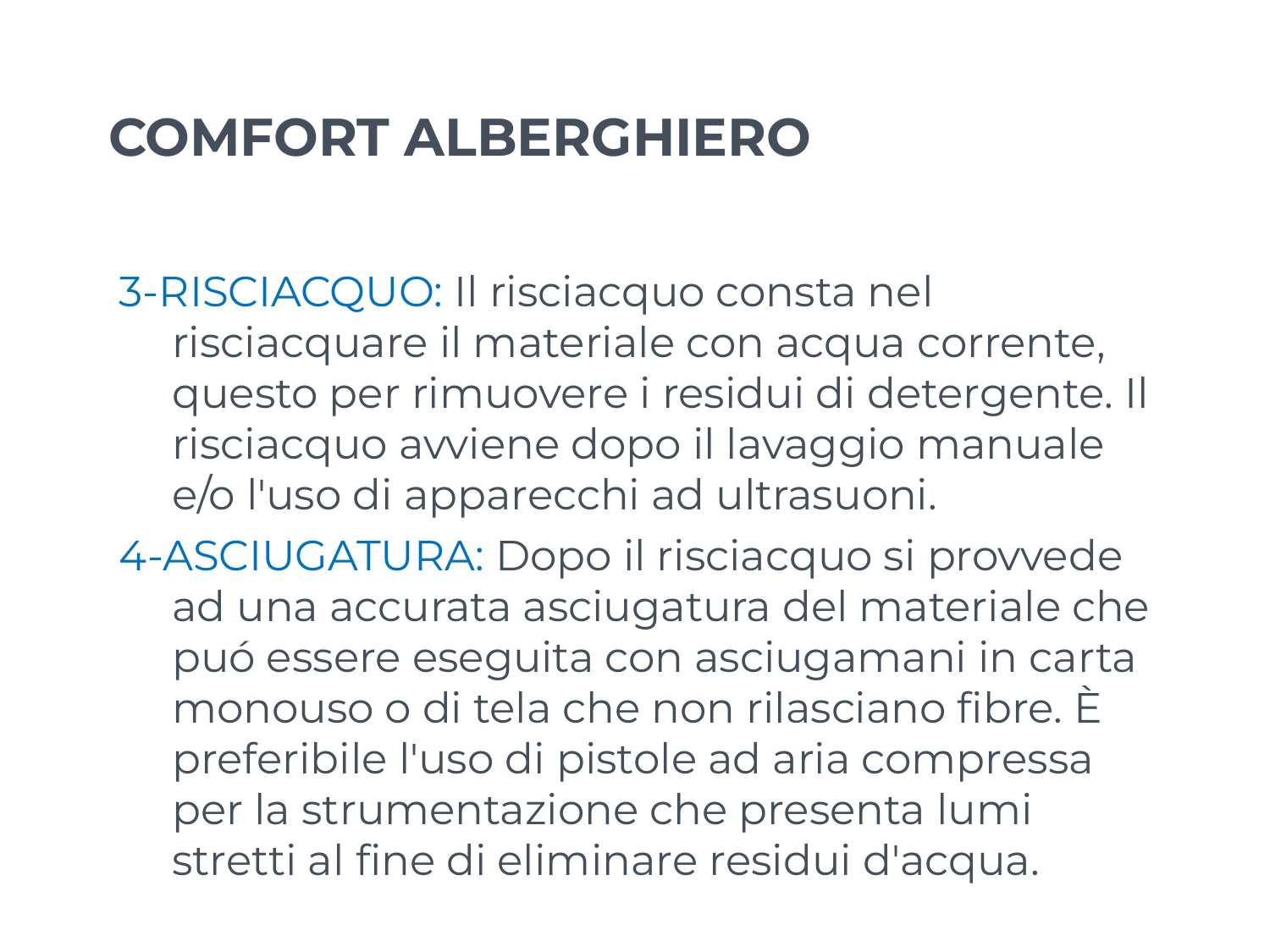

# COMFORT ALBERGHIERO
3-RISCIACQUO: Il risciacquo consta nel risciacquare il materiale con acqua corrente, questo per rimuovere i residui di detergente. Il risciacquo avviene dopo il lavaggio manuale e/o l'uso di apparecchi ad ultrasuoni.
4-ASCIUGATURA: Dopo il risciacquo si provvede ad una accurata asciugatura del materiale che puó essere eseguita con asciugamani in carta monouso o di tela che non rilasciano fibre. È preferibile l'uso di pistole ad aria compressa per la strumentazione che presenta lumi stretti al fine di eliminare residui d'acqua.